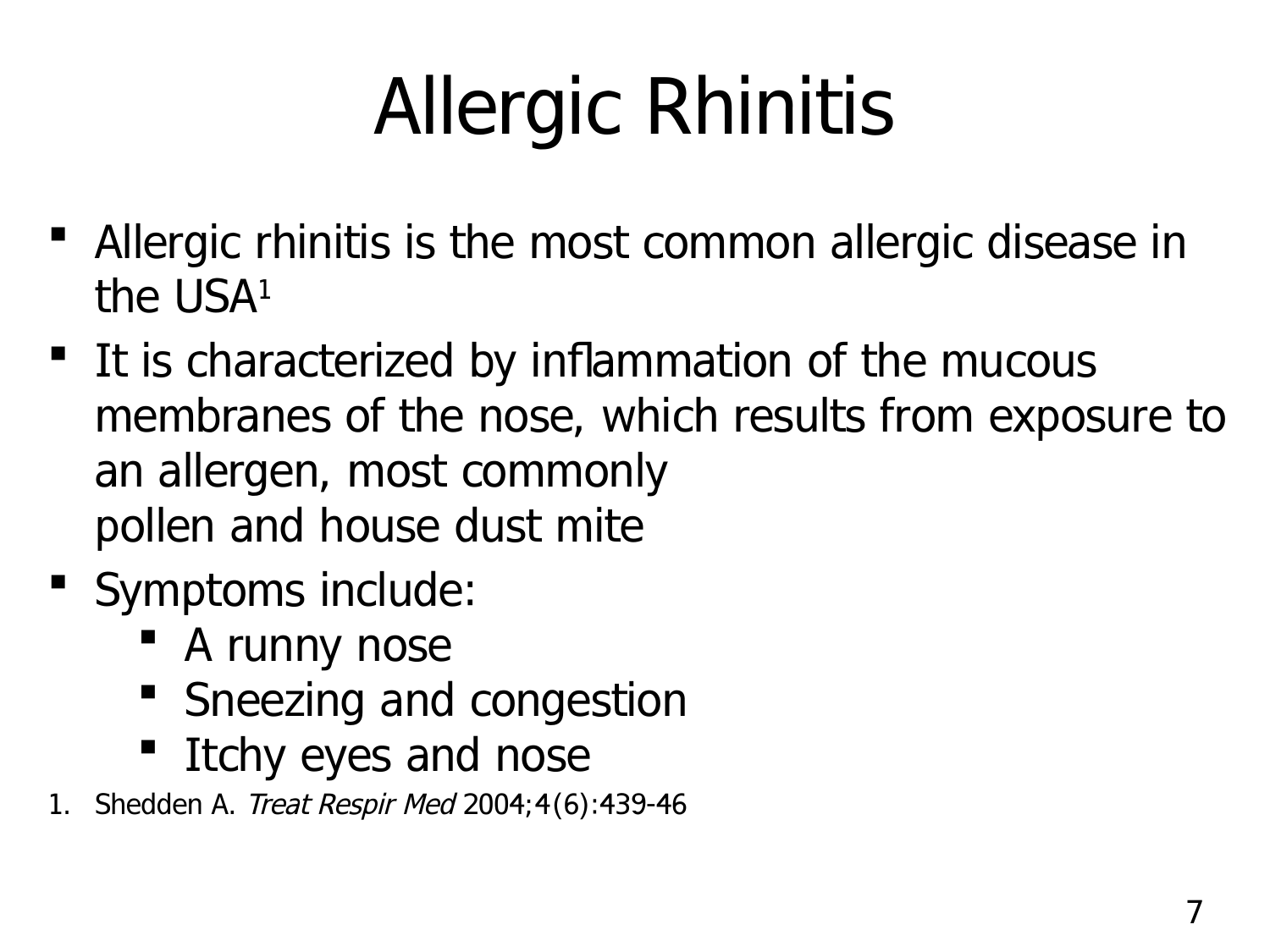

# Allergic Rhinitis
Allergic rhinitis is the most common allergic disease in the USA1
It is characterized by inflammation of the mucous membranes of the nose, which results from exposure to an allergen, most commonly
pollen and house dust mite
Symptoms include:
A runny nose
Sneezing and congestion
Itchy eyes and nose
Shedden A. Treat Respir Med 2004;4(6):439-46

7